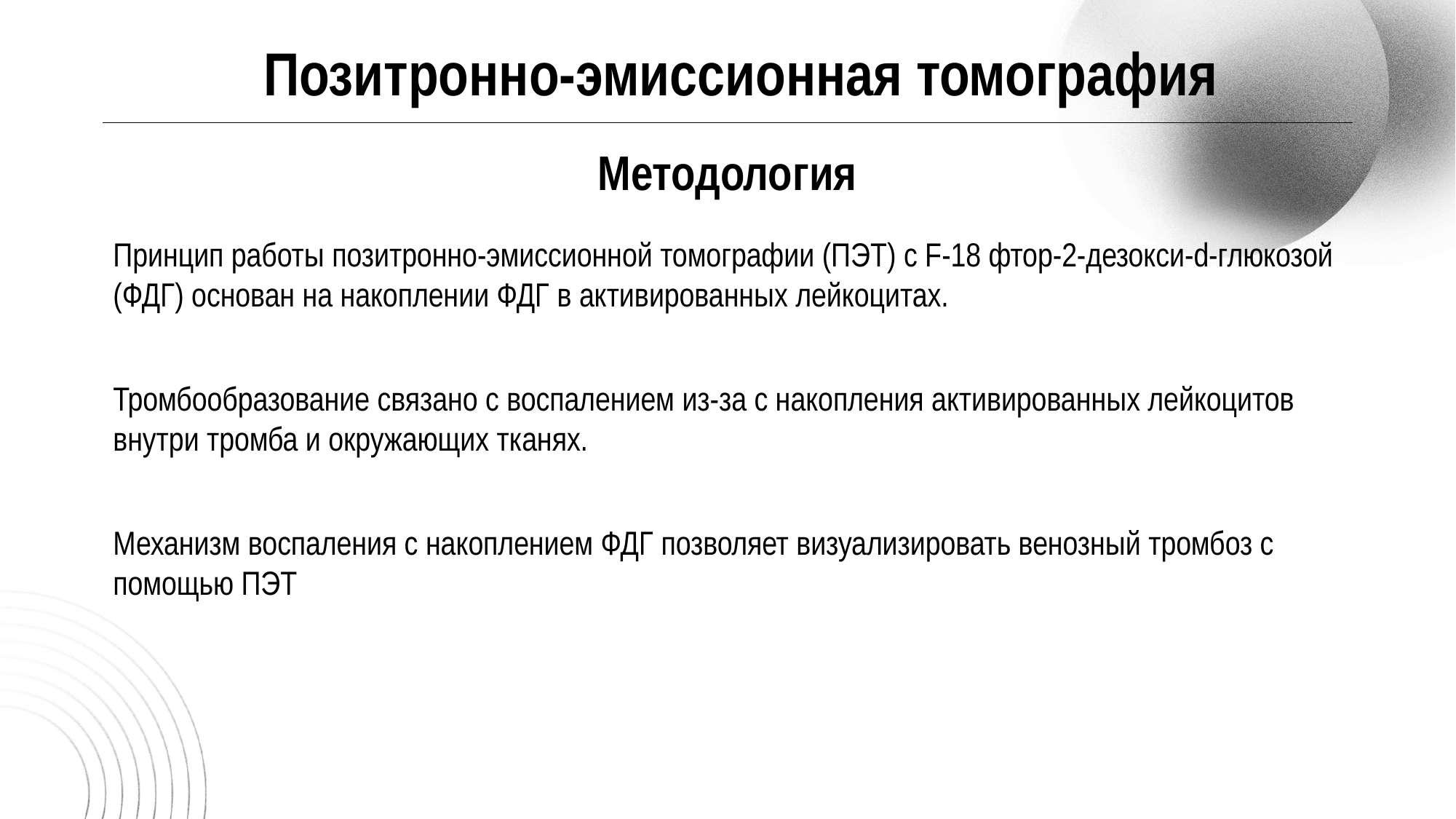

Позитронно-эмиссионная томография
Методология
Принцип работы позитронно-эмиссионной томографии (ПЭТ) с F-18 фтор-2-дезокси-d-глюкозой (ФДГ) основан на накоплении ФДГ в активированных лейкоцитах.

Тромбообразование связано с воспалением из-за с накопления активированных лейкоцитов внутри тромба и окружающих тканях.

Механизм воспаления с накоплением ФДГ позволяет визуализировать венозный тромбоз с помощью ПЭТ